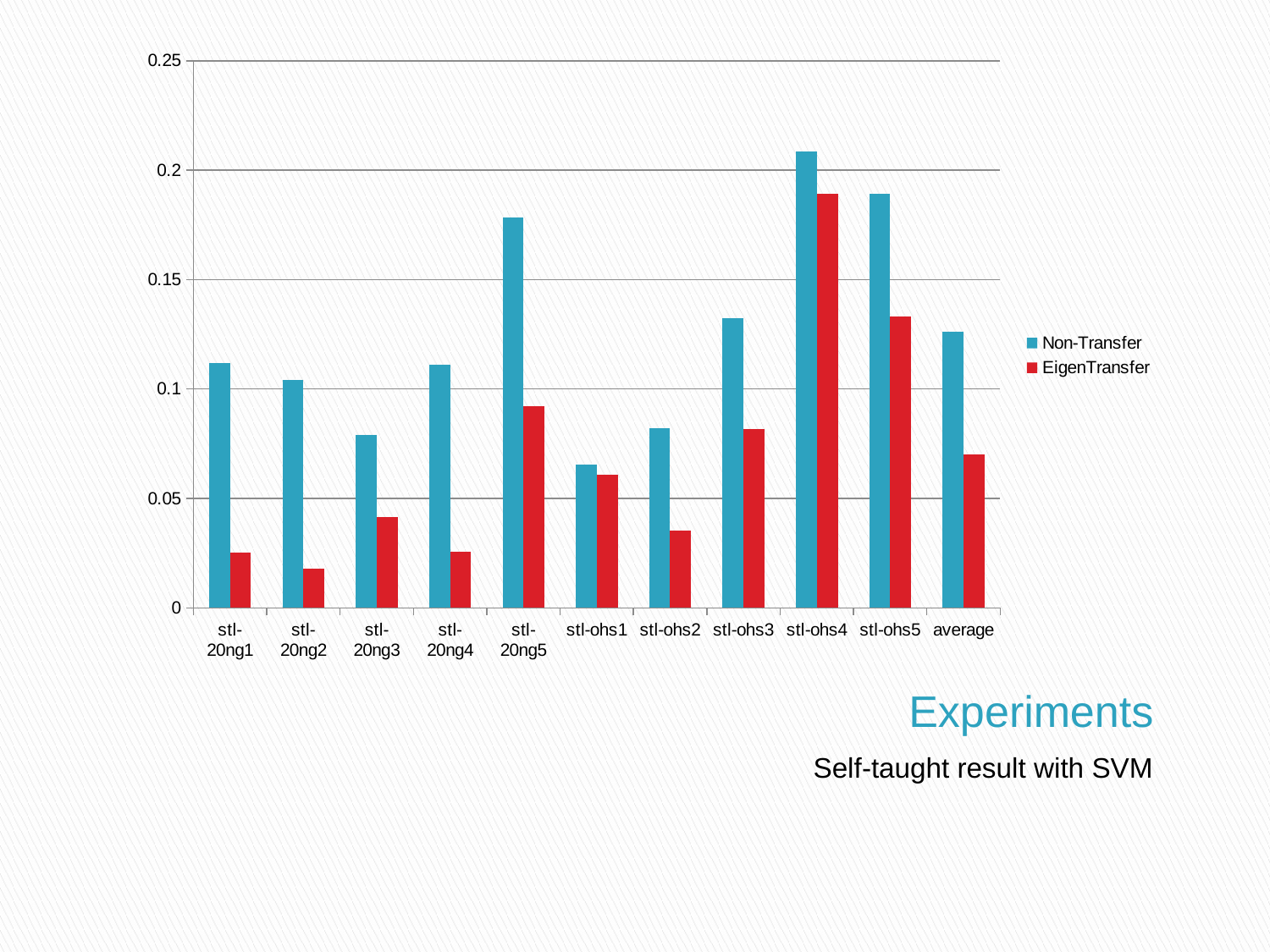

### Chart

| Category | Non-Transfer | EigenTransfer |
|---|---|---|
| stl-20ng1 | 0.11199000000000002 | 0.02520000000000001 |
| stl-20ng2 | 0.10400000000000002 | 0.01782 |
| stl-20ng3 | 0.07889000000000011 | 0.04134999999999998 |
| stl-20ng4 | 0.11094 | 0.02575 |
| stl-20ng5 | 0.17832 | 0.09211000000000001 |
| stl-ohs1 | 0.06557 | 0.06069000000000002 |
| stl-ohs2 | 0.08211000000000003 | 0.03525000000000001 |
| stl-ohs3 | 0.13232 | 0.08184000000000002 |
| stl-ohs4 | 0.20855 | 0.18932000000000004 |
| stl-ohs5 | 0.18900000000000036 | 0.1332 |
| average | 0.12616900000000003 | 0.07025299999999998 |
# Experiments
Self-taught result with SVM